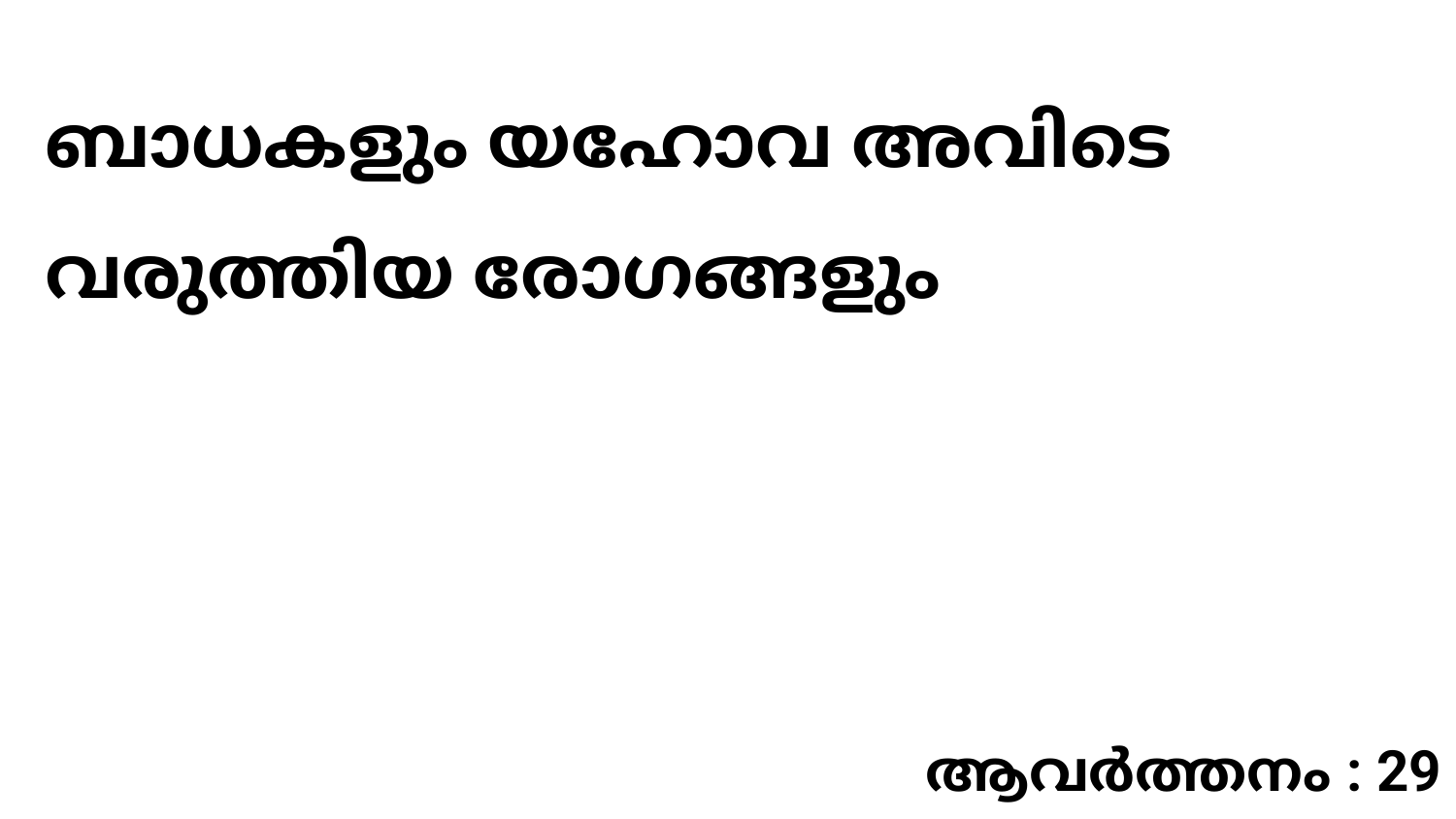

ബാധകളും യഹോവ അവിടെ വരുത്തിയ രോഗങ്ങളും
ആവർത്തനം : 29